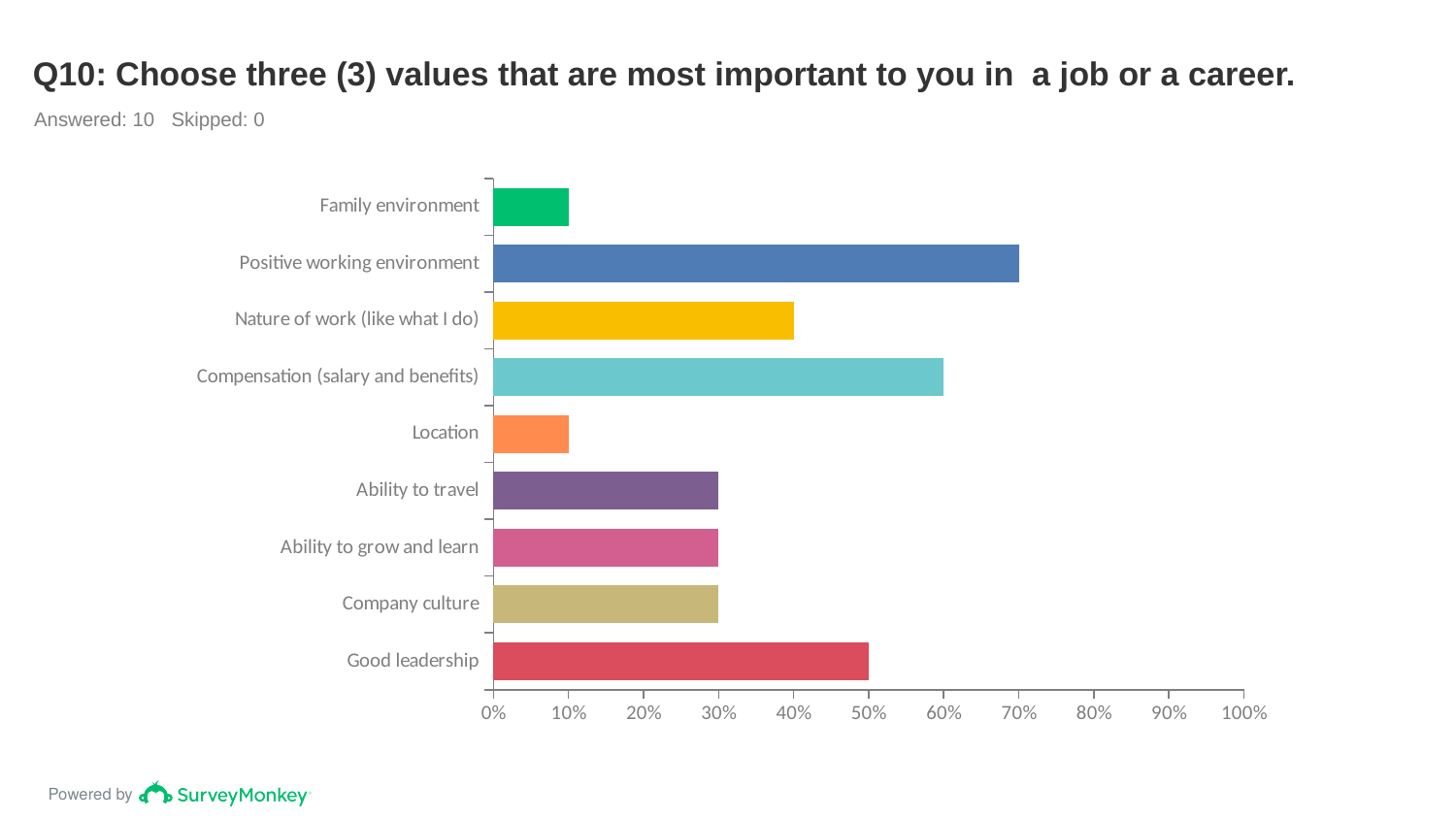

# Q10: Choose three (3) values that are most important to you in  a job or a career.
Answered: 10   Skipped: 0

### Chart

| Category |   |
|---|---|
| Family environment | 0.1 |
| Positive working environment | 0.7 |
| Nature of work (like what I do) | 0.4 |
| Compensation (salary and benefits) | 0.6 |
| Location | 0.1 |
| Ability to travel | 0.3 |
| Ability to grow and learn | 0.3 |
| Company culture | 0.3 |
| Good leadership | 0.5 |